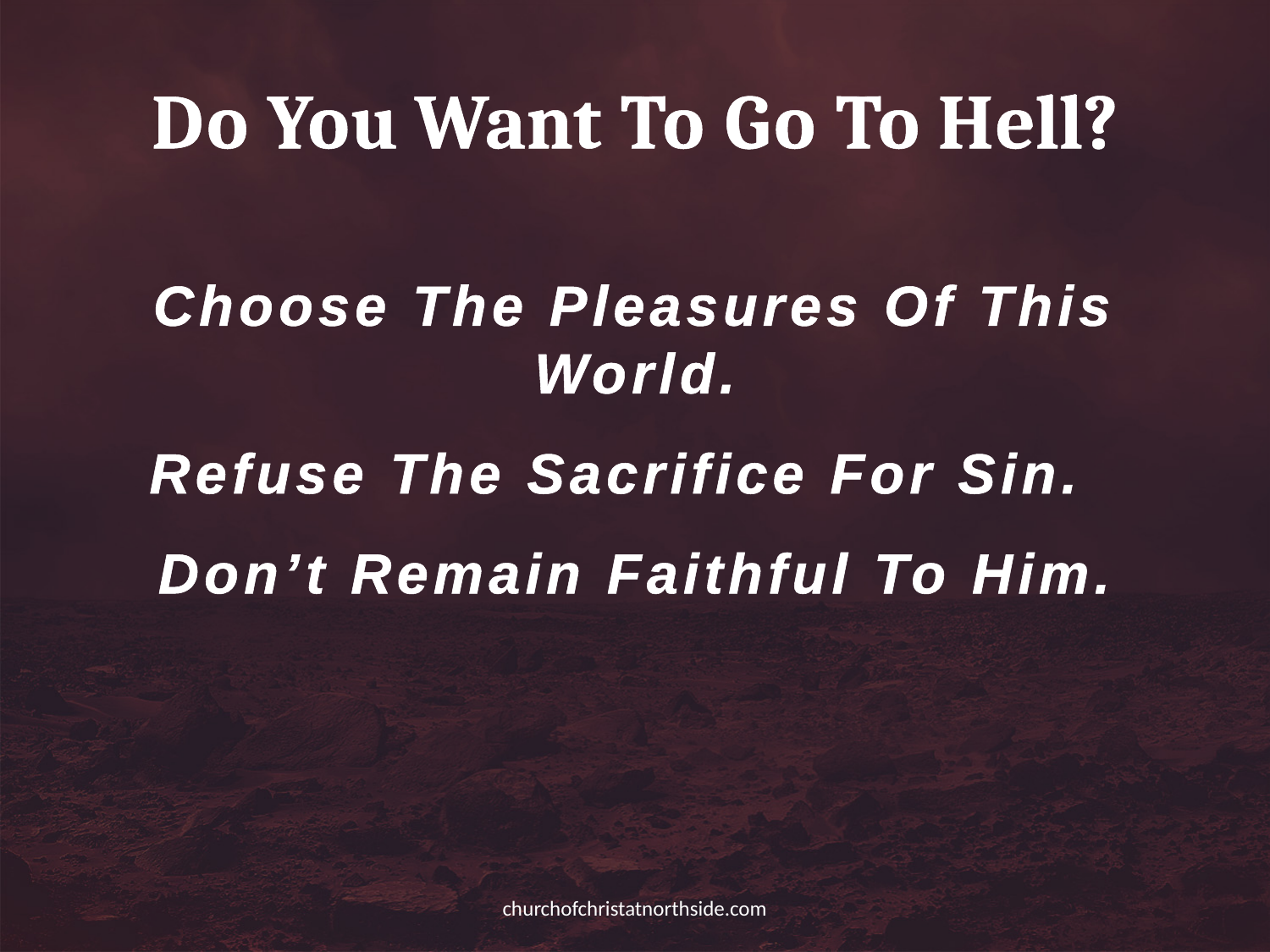

# Do You Want To Go To Hell?
Choose The Pleasures Of This World.
Refuse The Sacrifice For Sin.
Don’t Remain Faithful To Him.
churchofchristatnorthside.com